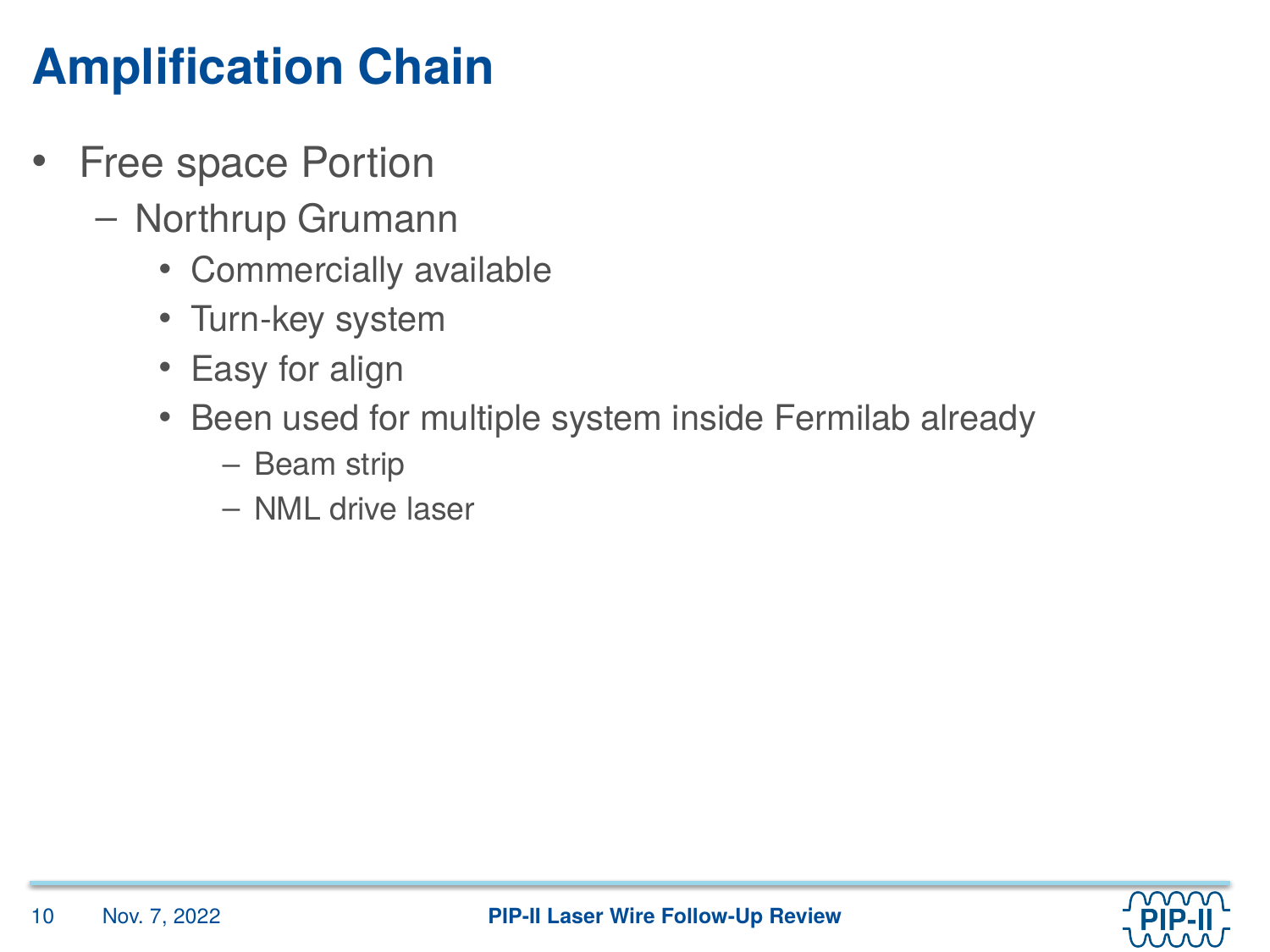

# Amplification Chain
Free space Portion
Northrup Grumann
Commercially available
Turn-key system
Easy for align
Been used for multiple system inside Fermilab already
Beam strip
NML drive laser
Nov. 7, 2022
10
PIP-II Laser Wire Follow-Up Review